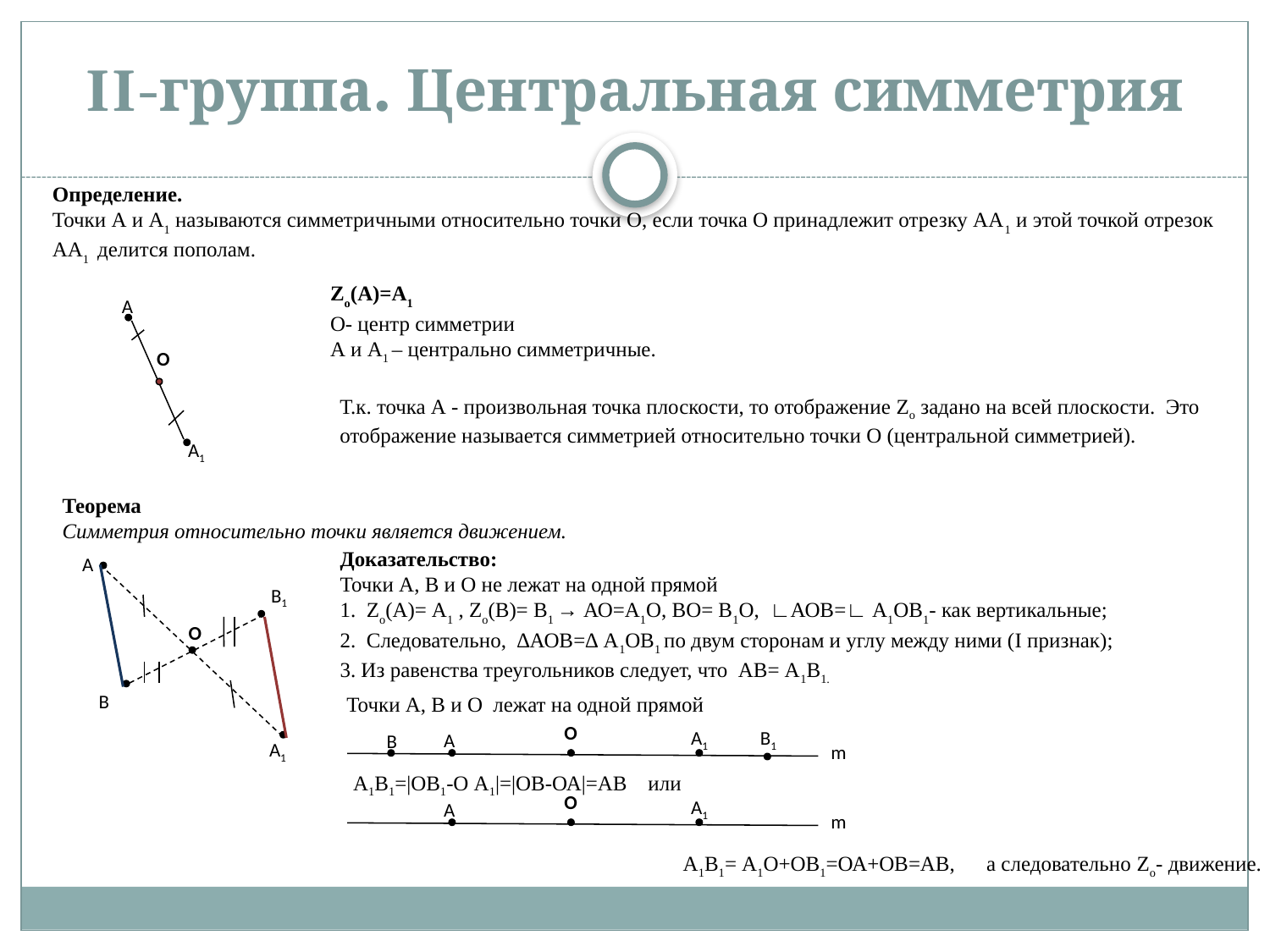

# II-группа. Центральная симметрия
Определение.
Точки А и А1 называются симметричными относительно точки О, если точка О принадлежит отрезку АА1 и этой точкой отрезок АА1  делится пополам.
Zо(А)=А1
О- центр симметрии
А и А1 – центрально симметричные.
А

О

А1

Т.к. точка А - произвольная точка плоскости, то отображение Zо задано на всей плоскости.  Это отображение называется симметрией относительно точки О (центральной симметрией).
Теорема
Симметрия относительно точки является движением.
А

В1

О

В
А1

Доказательство:
Точки А, В и О не лежат на одной прямой
1.  Zо(А)= А1 , Zо(В)= В1 → АО=А1О, ВО= В1О,  ∟АОВ=∟ А1ОВ1- как вертикальные;
2.  Следовательно,  ∆АОВ=∆ А1ОВ1 по двум сторонам и углу между ними (I признак);
3. Из равенства треугольников следует, что  АВ= А1В1.
 Точки А, В и О  лежат на одной прямой
О
А1
А
m

В1
В

А1В1=|ОВ1-О А1|=|ОВ-ОА|=АВ    или
О
А1
А
m

А1В1= А1О+ОВ1=ОА+ОВ=АВ,      а следовательно Zо- движение.